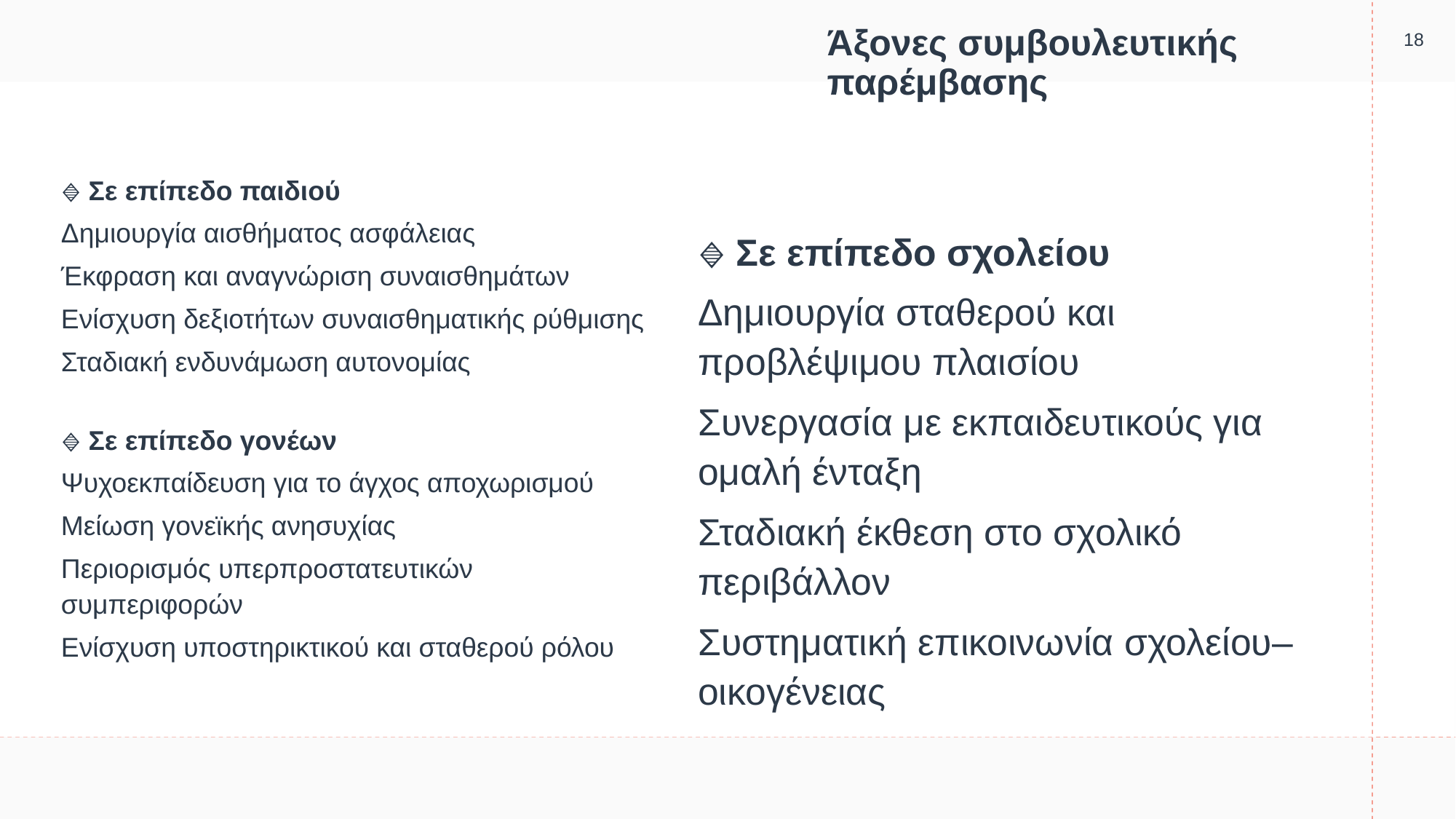

18
# Άξονες συμβουλευτικής παρέμβασης
🔹 Σε επίπεδο παιδιού
Δημιουργία αισθήματος ασφάλειας
Έκφραση και αναγνώριση συναισθημάτων
Ενίσχυση δεξιοτήτων συναισθηματικής ρύθμισης
Σταδιακή ενδυνάμωση αυτονομίας
🔹 Σε επίπεδο γονέων
Ψυχοεκπαίδευση για το άγχος αποχωρισμού
Μείωση γονεϊκής ανησυχίας
Περιορισμός υπερπροστατευτικών συμπεριφορών
Ενίσχυση υποστηρικτικού και σταθερού ρόλου

🔹 Σε επίπεδο σχολείου
Δημιουργία σταθερού και προβλέψιμου πλαισίου
Συνεργασία με εκπαιδευτικούς για ομαλή ένταξη
Σταδιακή έκθεση στο σχολικό περιβάλλον
Συστηματική επικοινωνία σχολείου–οικογένειας